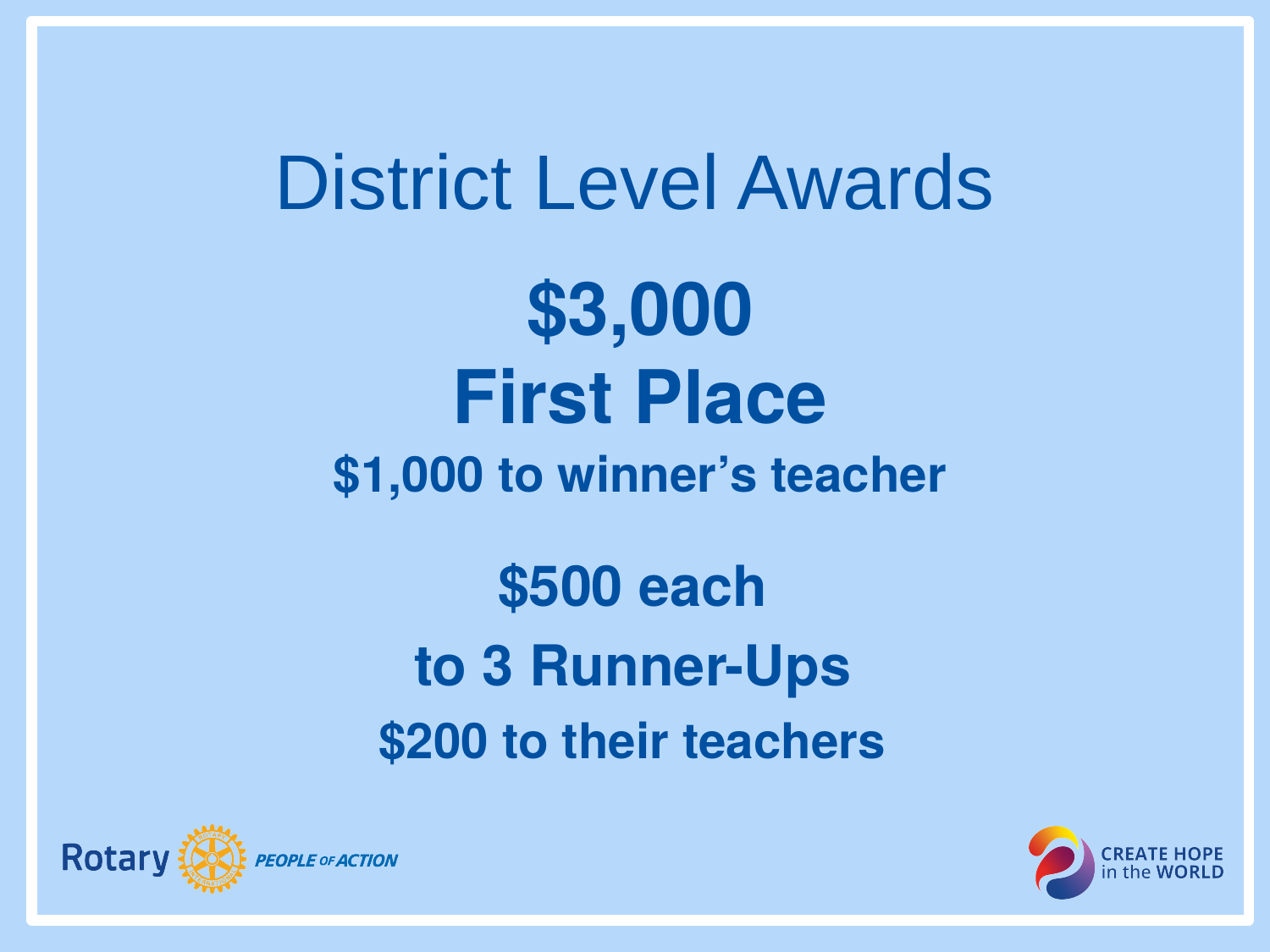

District Level Awards
$3,000
First Place
$1,000 to winner’s teacher
 $500 each
to 3 Runner-Ups
$200 to their teachers